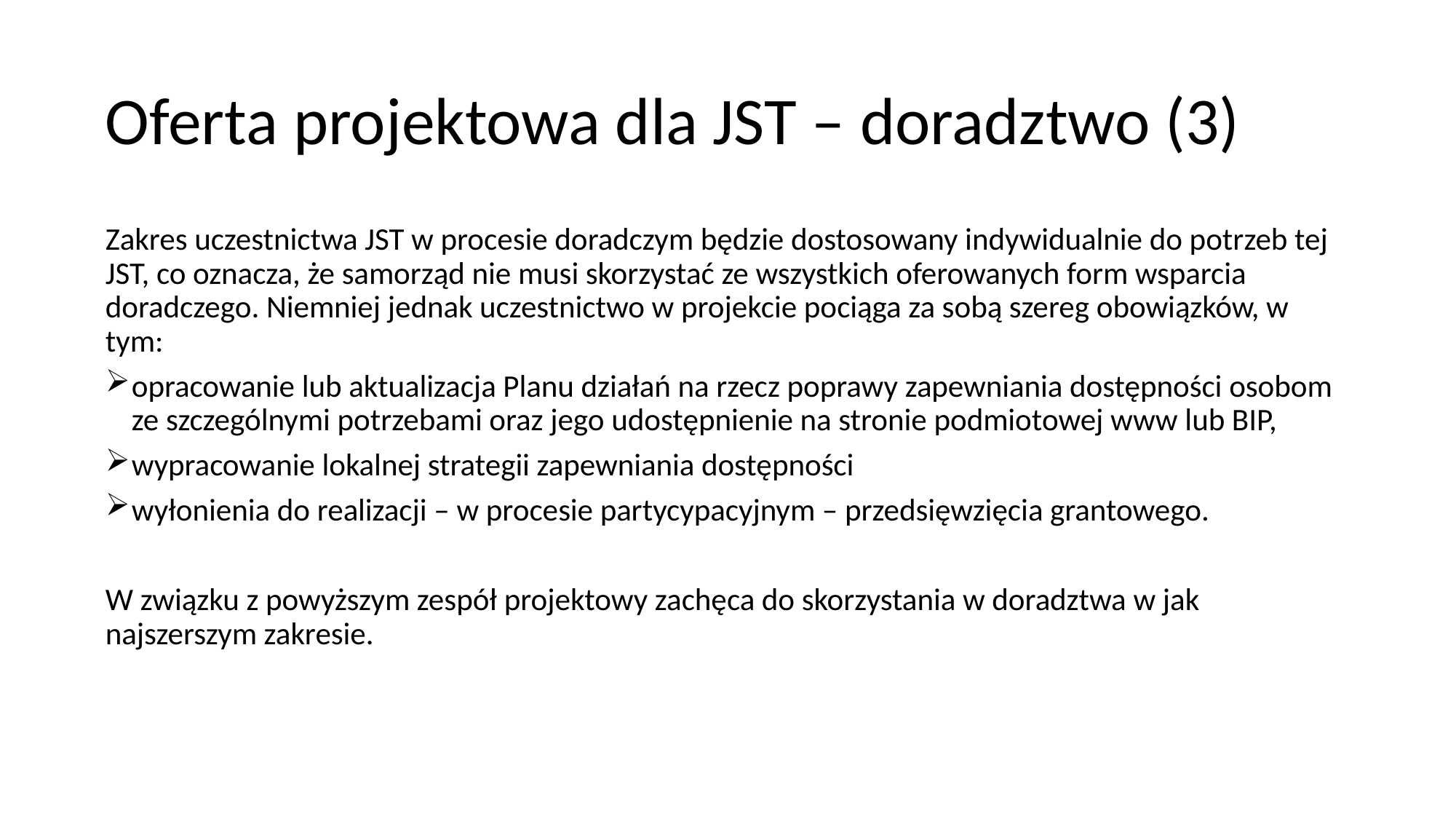

# Oferta projektowa dla JST – doradztwo (3)
Zakres uczestnictwa JST w procesie doradczym będzie dostosowany indywidualnie do potrzeb tej JST, co oznacza, że samorząd nie musi skorzystać ze wszystkich oferowanych form wsparcia doradczego. Niemniej jednak uczestnictwo w projekcie pociąga za sobą szereg obowiązków, w tym:
opracowanie lub aktualizacja Planu działań na rzecz poprawy zapewniania dostępności osobom ze szczególnymi potrzebami oraz jego udostępnienie na stronie podmiotowej www lub BIP,
wypracowanie lokalnej strategii zapewniania dostępności
wyłonienia do realizacji – w procesie partycypacyjnym – przedsięwzięcia grantowego.

W związku z powyższym zespół projektowy zachęca do skorzystania w doradztwa w jak najszerszym zakresie.